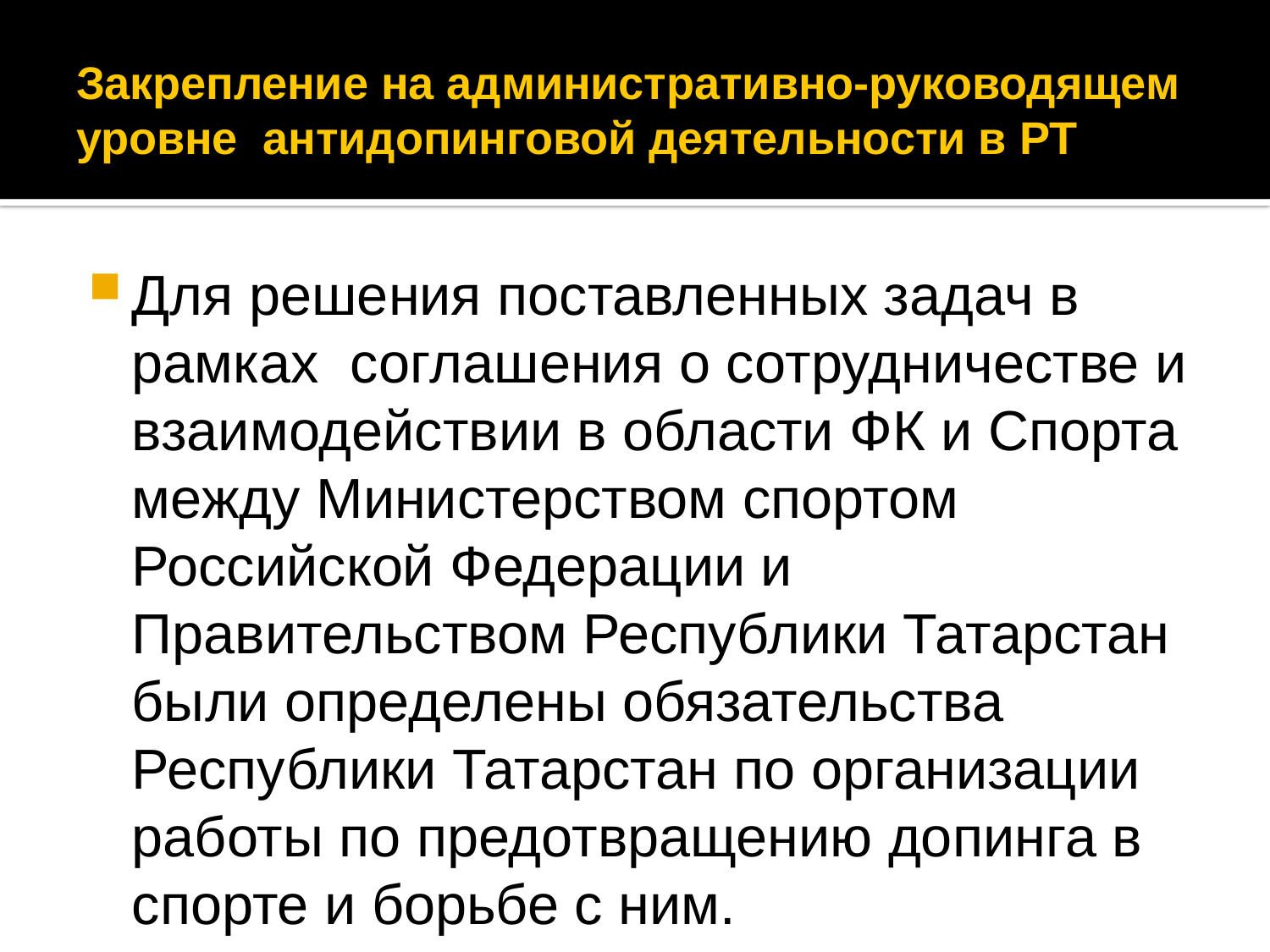

# Закрепление на административно-руководящем уровне  антидопинговой деятельности в РТ
Для решения поставленных задач в рамках  соглашения о сотрудничестве и взаимодействии в области ФК и Спорта между Министерством спортом Российской Федерации и Правительством Республики Татарстан были определены обязательства Республики Татарстан по организации работы по предотвращению допинга в спорте и борьбе с ним.